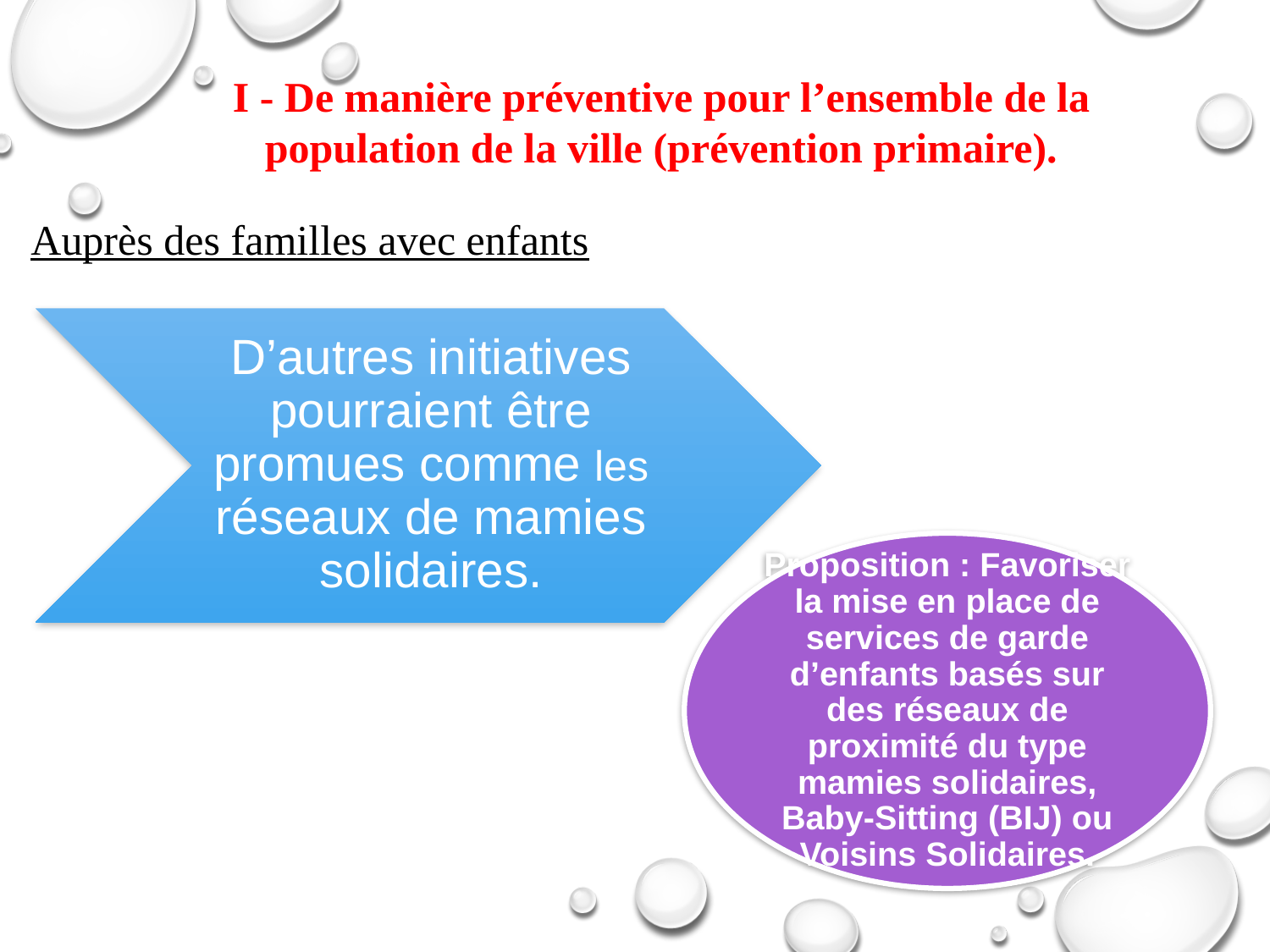

I - De manière préventive pour l’ensemble de la population de la ville (prévention primaire).
Auprès des familles avec enfants
D’autres initiatives pourraient être promues comme les réseaux de mamies solidaires.
Proposition : Favoriser la mise en place de services de garde d’enfants basés sur des réseaux de proximité du type mamies solidaires, Baby-Sitting (BIJ) ou Voisins Solidaires.